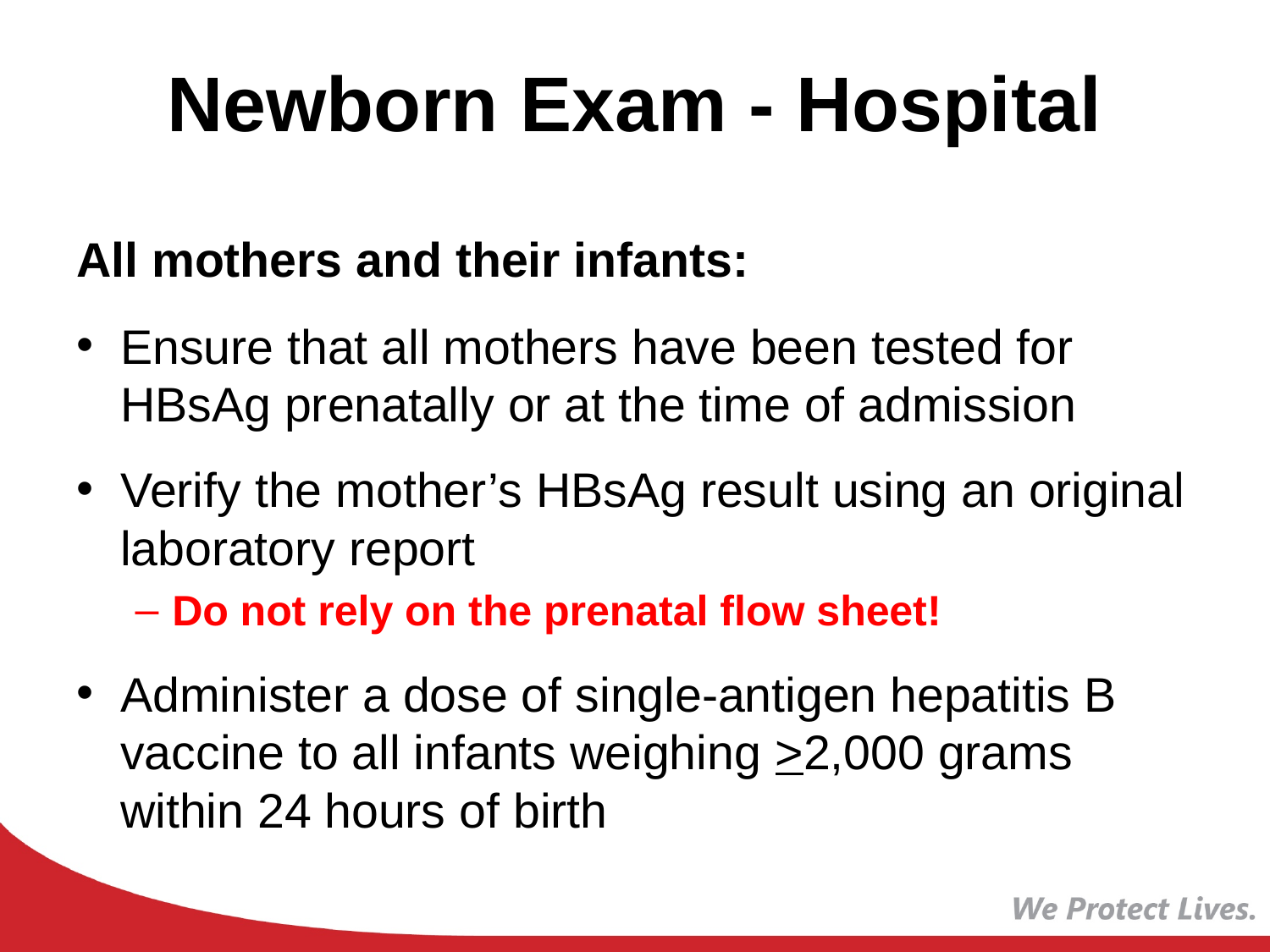

# Newborn Exam - Hospital
All mothers and their infants:

Ensure that all mothers have been tested for HBsAg prenatally or at the time of admission

Verify the mother’s HBsAg result using an original laboratory report
Do not rely on the prenatal flow sheet!

Administer a dose of single-antigen hepatitis B vaccine to all infants weighing >2,000 grams within 24 hours of birth